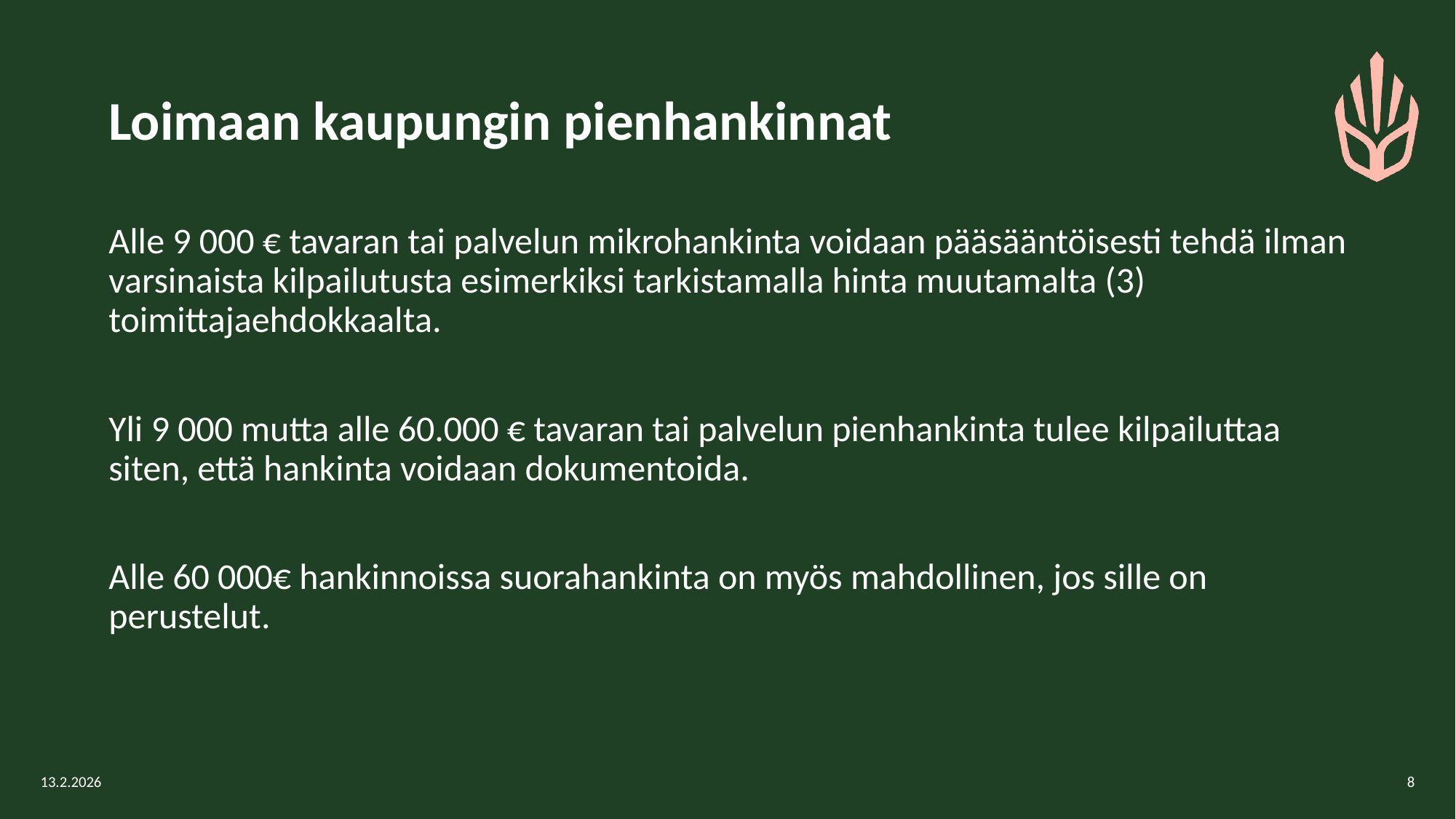

# Loimaan kaupungin pienhankinnat
Alle 9 000 € tavaran tai palvelun mikrohankinta voidaan pääsääntöisesti tehdä ilman varsinaista kilpailutusta esimerkiksi tarkistamalla hinta muutamalta (3) toimittajaehdokkaalta.

Yli 9 000 mutta alle 60.000 € tavaran tai palvelun pienhankinta tulee kilpailuttaa siten, että hankinta voidaan dokumentoida.

Alle 60 000€ hankinnoissa suorahankinta on myös mahdollinen, jos sille on perustelut.

13.2.2026
8